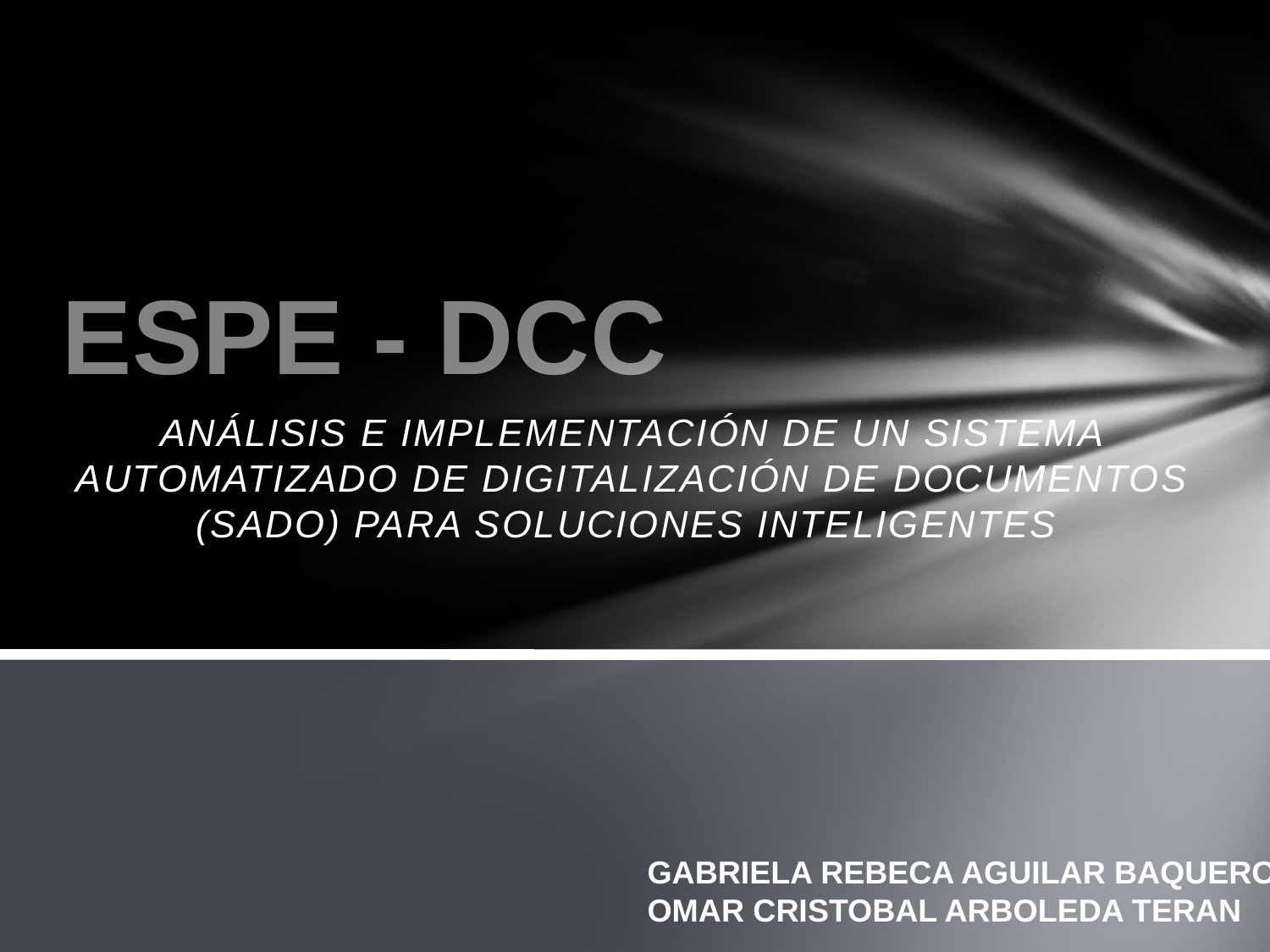

# ESPE - DCC
ANÁLISIS E IMPLEMENTACIÓN DE UN SISTEMA AUTOMATIZADO DE DIGITALIZACIÓN DE DOCUMENTOS (SADO) PARA SOLUCIONES INTELIGENTES

GABRIELA REBECA AGUILAR BAQUERO
OMAR CRISTOBAL ARBOLEDA TERAN